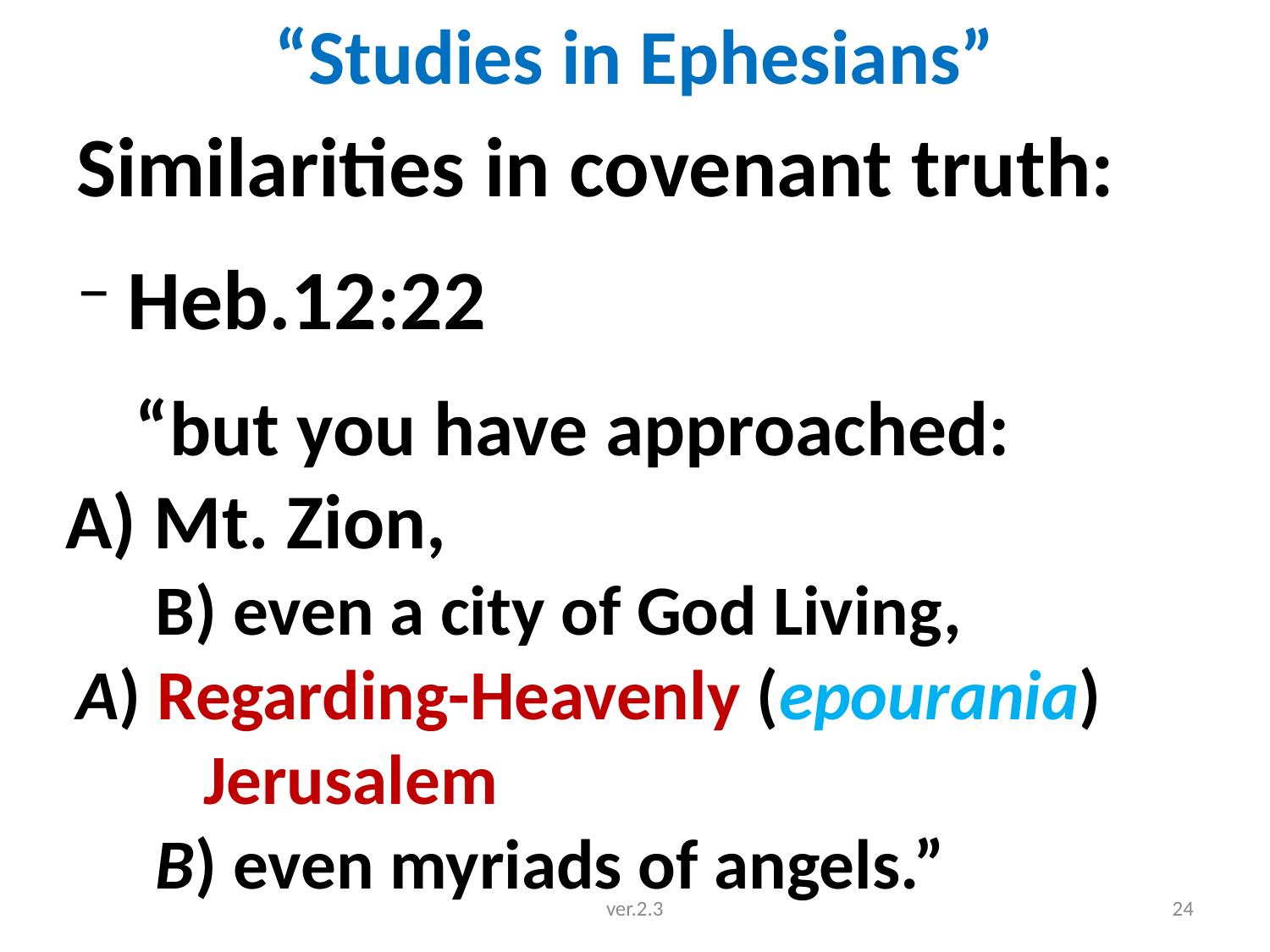

# “Studies in Ephesians”
     Similarities in covenant truth:
 Heb.12:22
       “but you have approached:
   A) Mt. Zion,
     B) even a city of God Living,
A) Regarding-Heavenly (epourania)
        Jerusalem
     B) even myriads of angels.”
ver.2.3
24